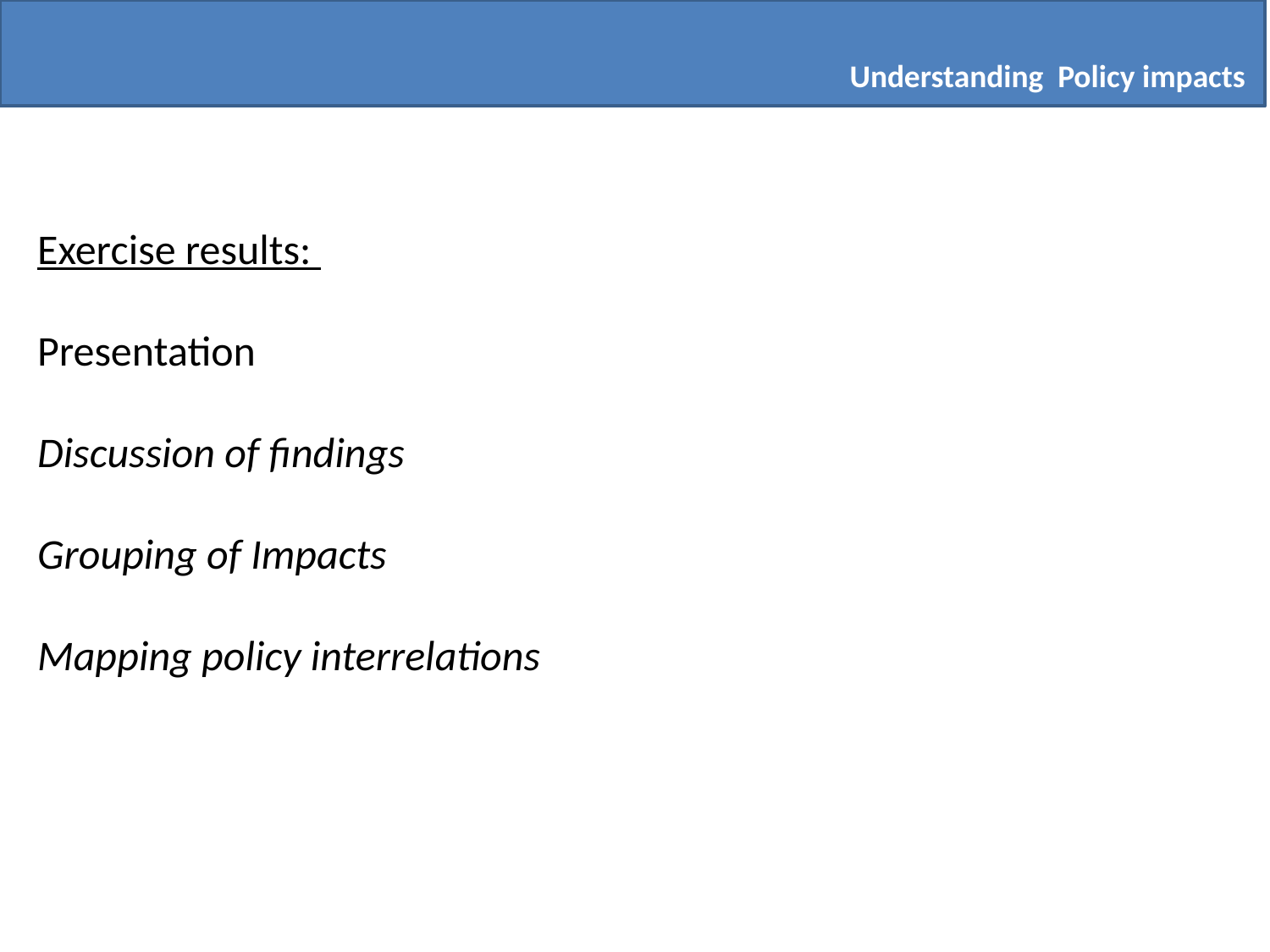

Understanding  Policy impacts
Exercise results:

Presentation

Discussion of findings

Grouping of Impacts

Mapping policy interrelations